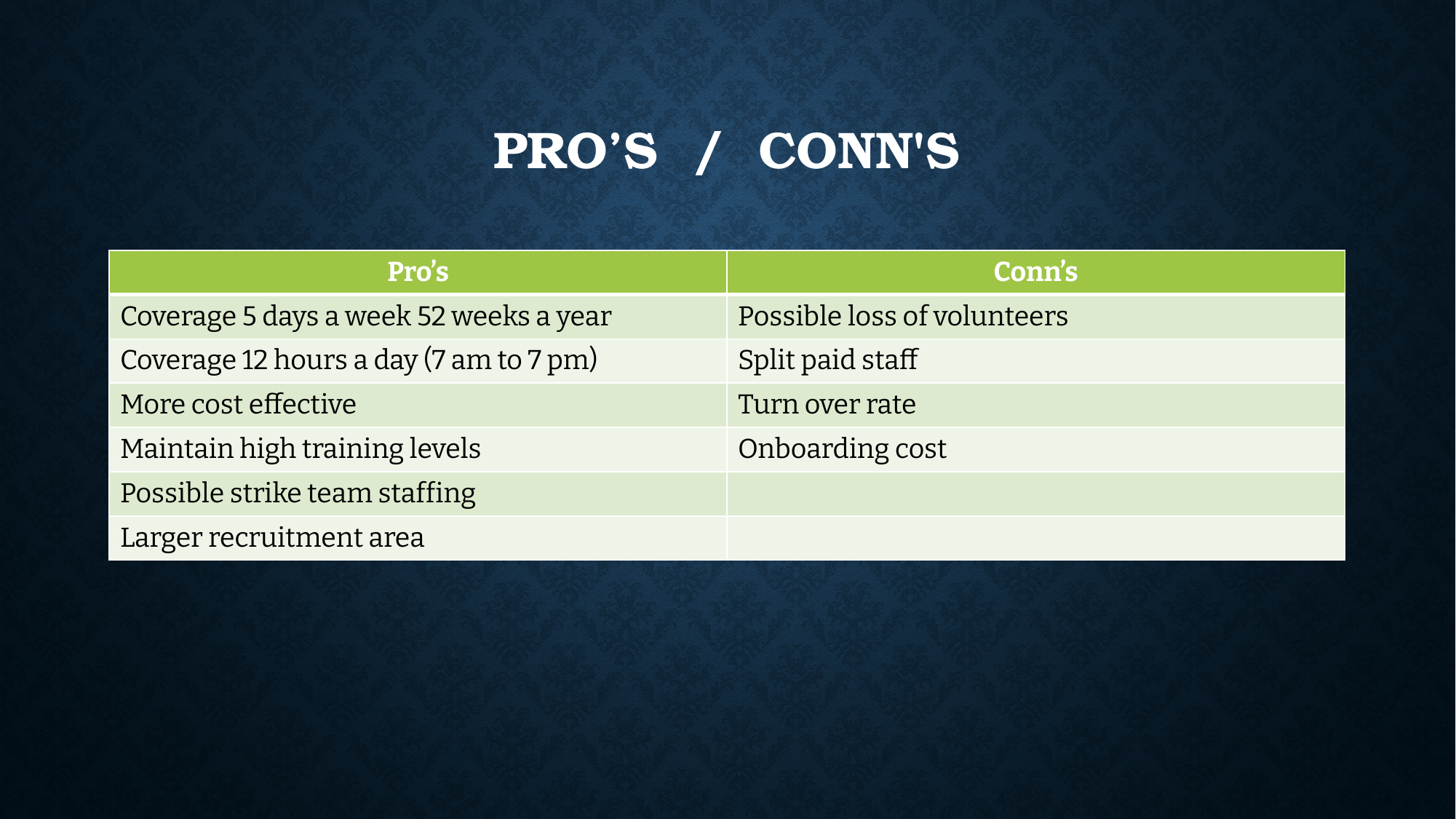

# PRO’S  /  Conn's
| Pro’s | Conn’s |
| --- | --- |
| Coverage 5 days a week 52 weeks a year | Possible loss of volunteers |
| Coverage 12 hours a day (7 am to 7 pm) | Split paid staff |
| More cost effective | Turn over rate |
| Maintain high training levels | Onboarding cost |
| Possible strike team staffing |  |
| Larger recruitment area |  |